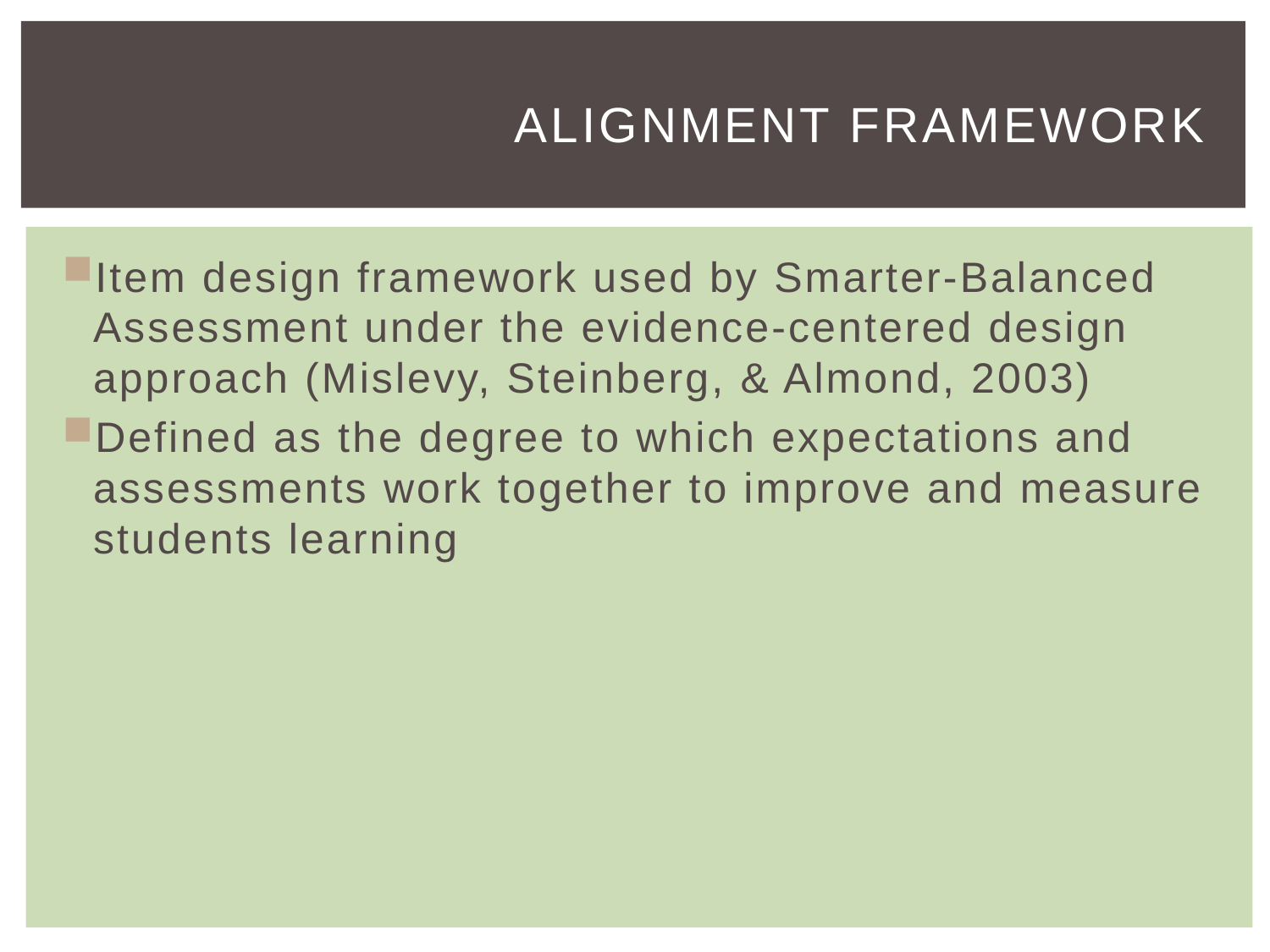

# Alignment framework
Item design framework used by Smarter-Balanced Assessment under the evidence-centered design approach (Mislevy, Steinberg, & Almond, 2003)
Defined as the degree to which expectations and assessments work together to improve and measure students learning